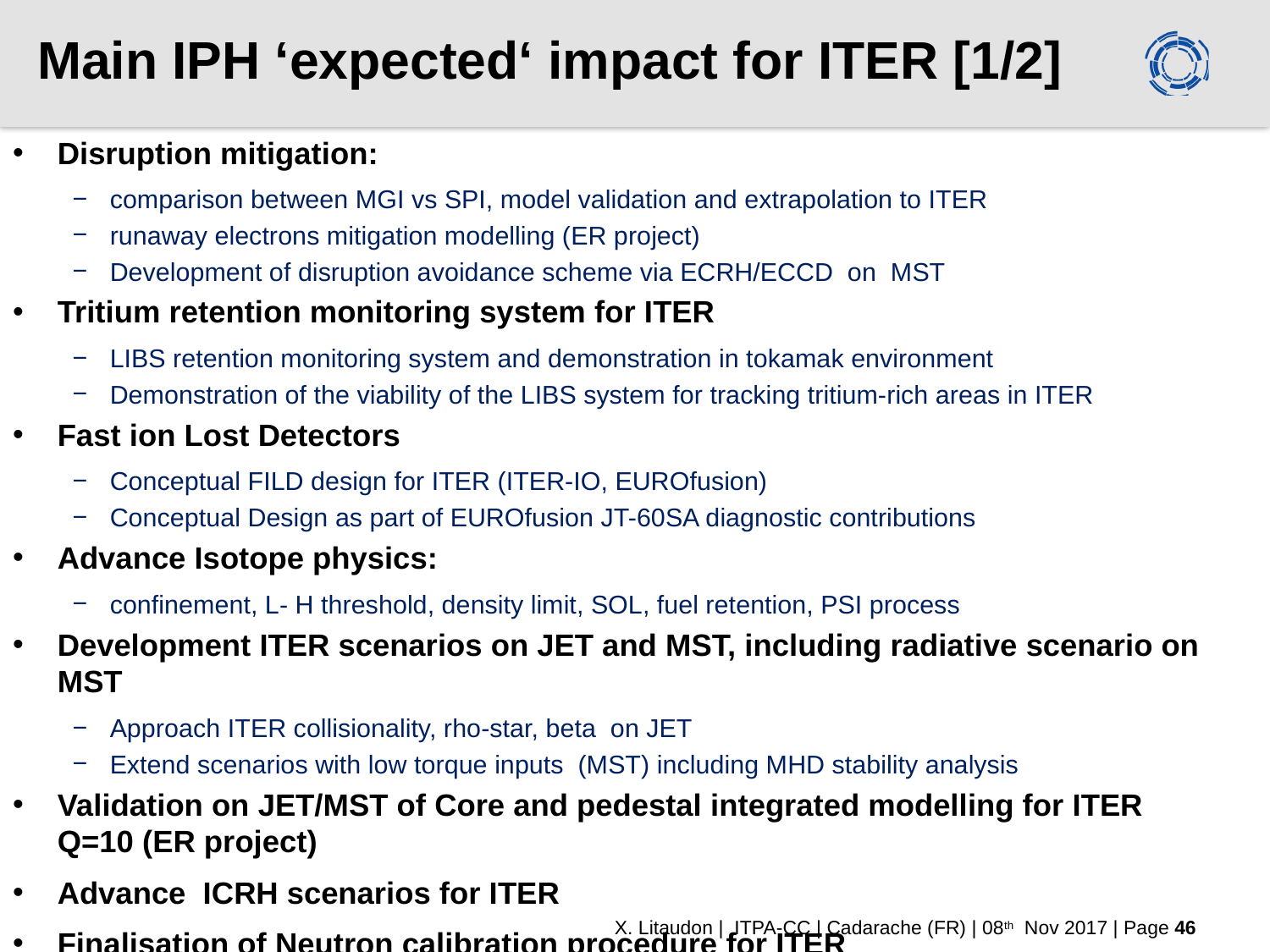

# Main IPH ‘expected‘ impact for ITER [1/2]

Disruption mitigation:
comparison between MGI vs SPI, model validation and extrapolation to ITER
runaway electrons mitigation modelling (ER project)
Development of disruption avoidance scheme via ECRH/ECCD  on  MST
Tritium retention monitoring system for ITER
LIBS retention monitoring system and demonstration in tokamak environment
Demonstration of the viability of the LIBS system for tracking tritium-rich areas in ITER
Fast ion Lost Detectors
Conceptual FILD design for ITER (ITER-IO, EUROfusion)
Conceptual Design as part of EUROfusion JT-60SA diagnostic contributions
Advance Isotope physics:
confinement, L- H threshold, density limit, SOL, fuel retention, PSI process
Development ITER scenarios on JET and MST, including radiative scenario on MST
Approach ITER collisionality, rho-star, beta  on JET
Extend scenarios with low torque inputs  (MST) including MHD stability analysis
Validation on JET/MST of Core and pedestal integrated modelling for ITER Q=10 (ER project)
Advance  ICRH scenarios for ITER
Finalisation of Neutron calibration procedure for ITER